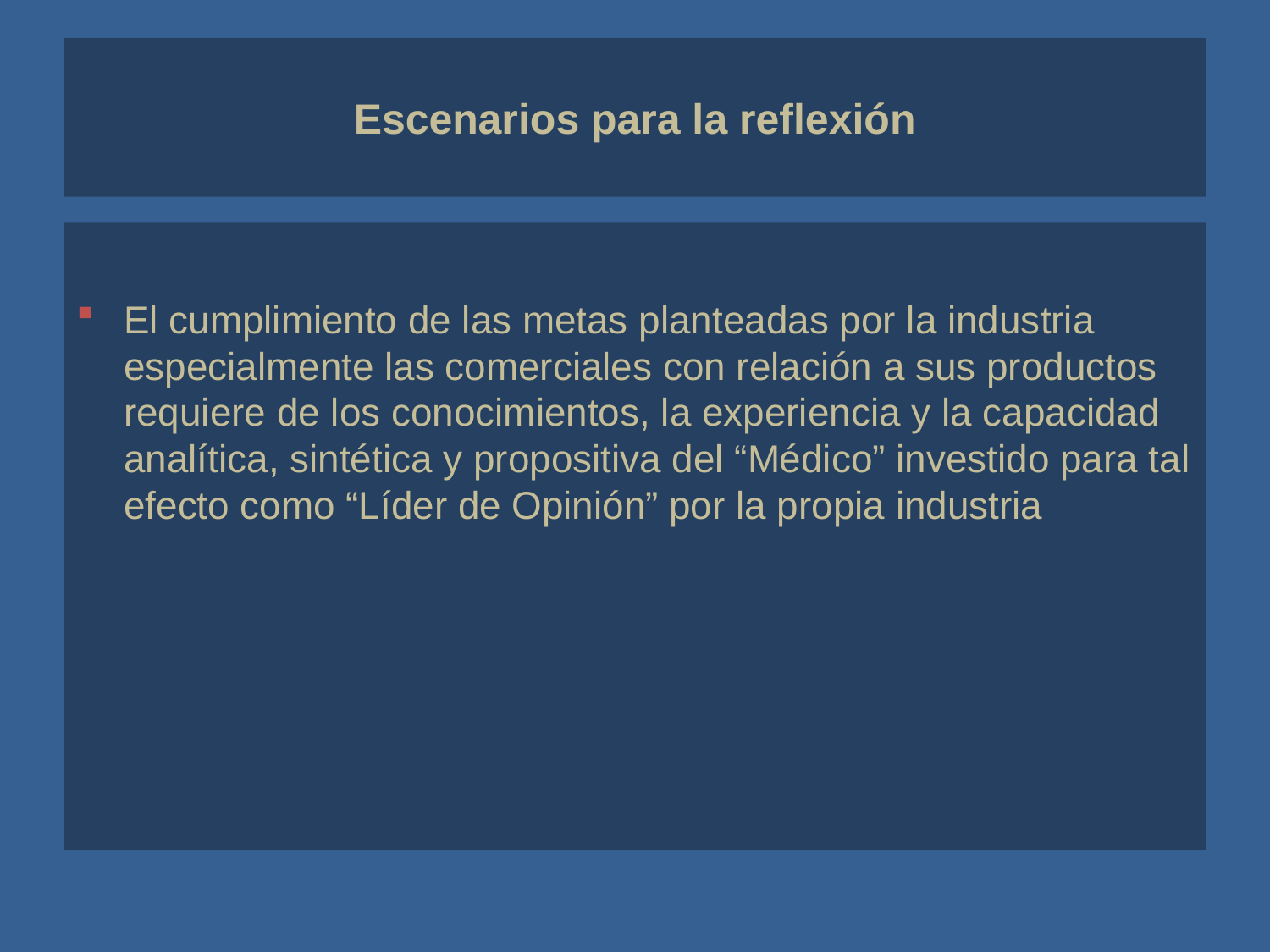

# Escenarios para la reflexión

El cumplimiento de las metas planteadas por la industria especialmente las comerciales con relación a sus productos requiere de los conocimientos, la experiencia y la capacidad analítica, sintética y propositiva del “Médico” investido para tal efecto como “Líder de Opinión” por la propia industria